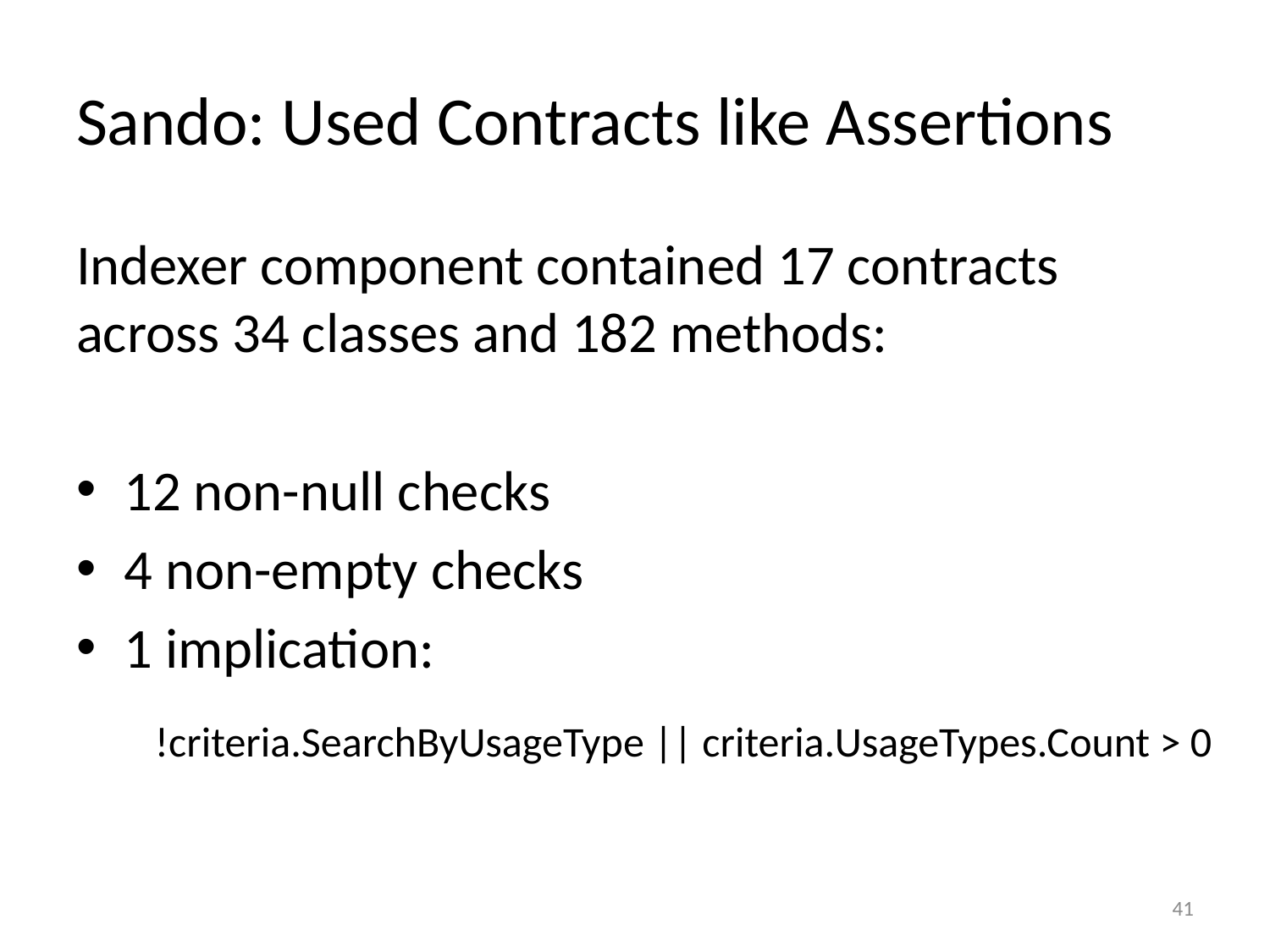

# Sando: Used Contracts like Assertions
Indexer component contained 17 contracts across 34 classes and 182 methods:

12 non-null checks
4 non-empty checks
1 implication:
!criteria.SearchByUsageType || criteria.UsageTypes.Count > 0

41